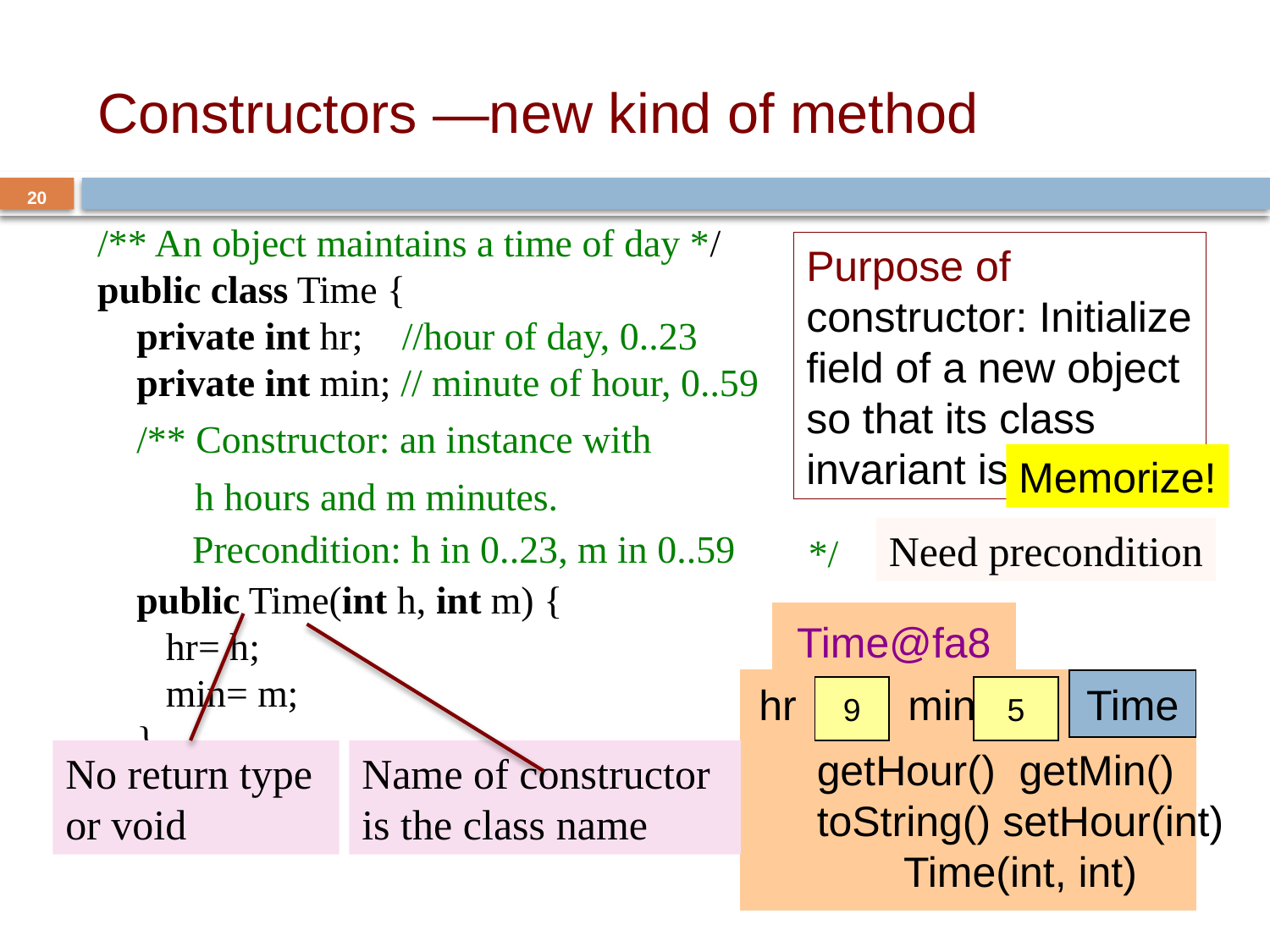

# Constructors —new kind of method
20
/** An object maintains a time of day */
public class Time {
    private int hr;    //hour of day, 0..23
    private int min; // minute of hour, 0..59
    /** Constructor: an instance with
          h hours and m minutes.
                                                                         */
    public Time(int h, int m) {
       hr= h;
       min= m;
    }
Purpose of constructor: Initialize field of a new object so that its class invariant is true
Memorize!
Need precondition
Precondition: h in 0..23, m in 0..59
Time@fa8

Time
hr
9
min
5
getHour()  getMin()
toString() setHour(int)
Time(int, int)
No return type or void
Name of constructor is the class name